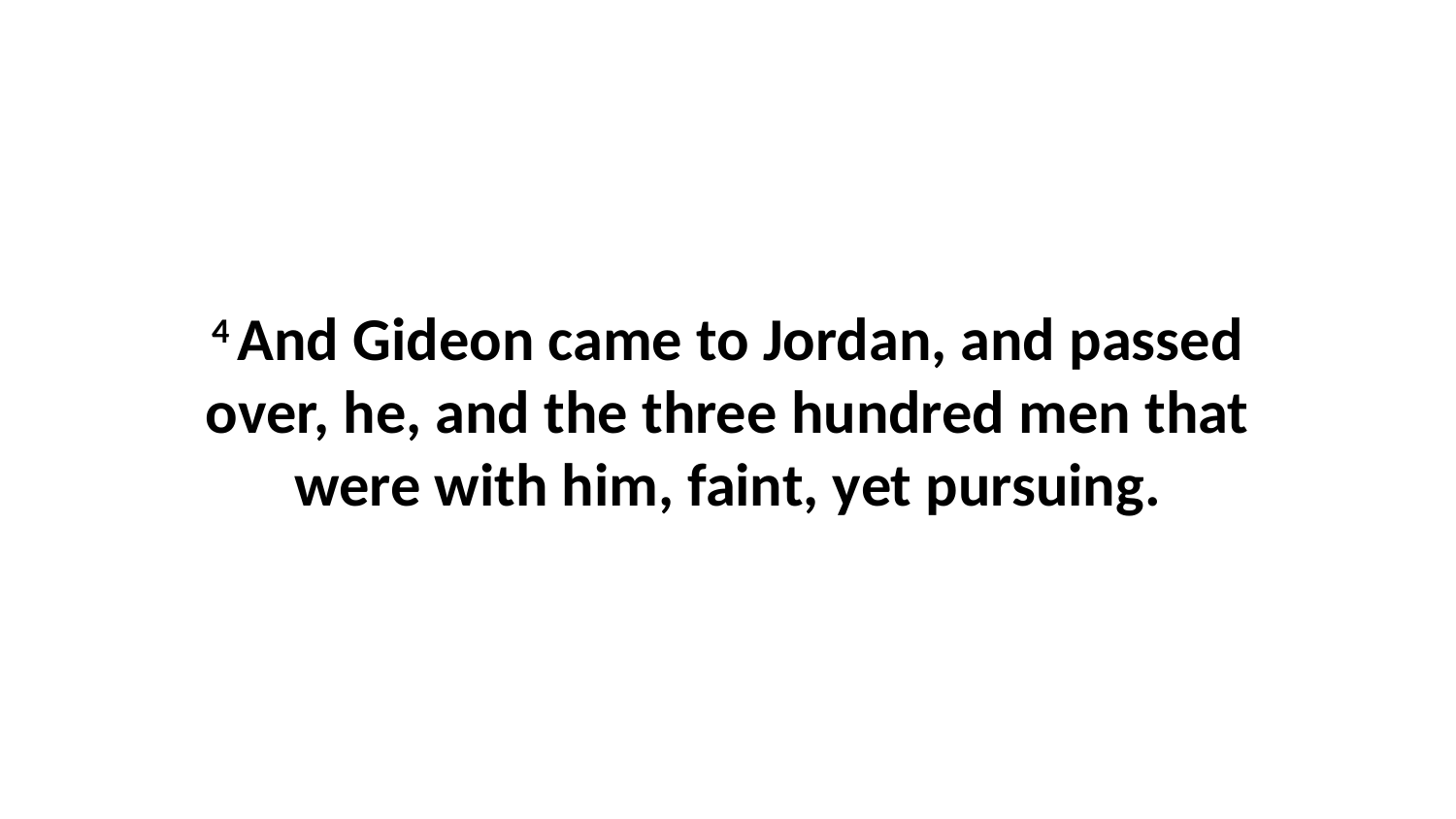

4 And Gideon came to Jordan, and passed over, he, and the three hundred men that were with him, faint, yet pursuing.